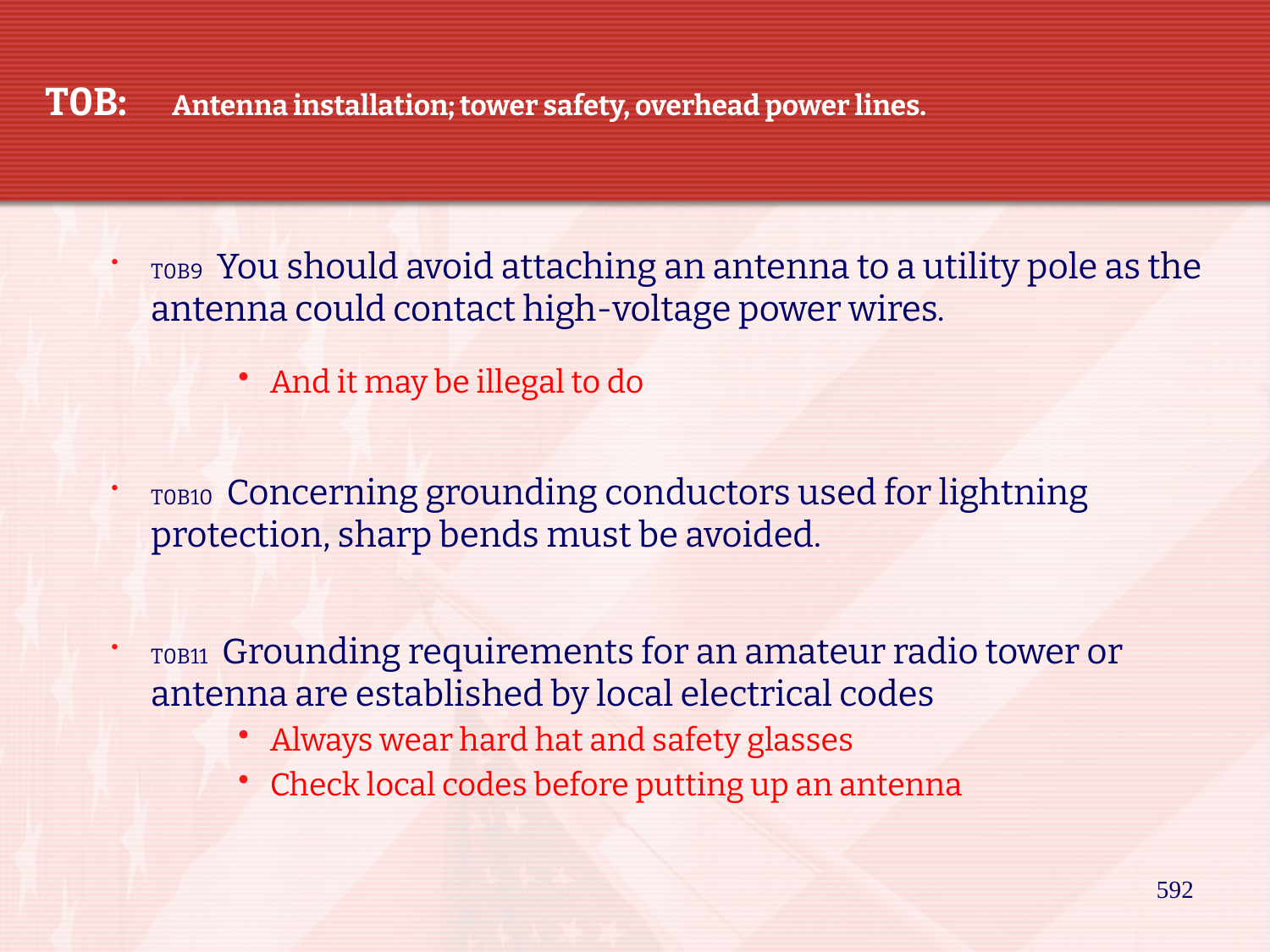

# T0B: 	Antenna installation; tower safety, overhead power lines.
T0B9  You should avoid attaching an antenna to a utility pole as the antenna could contact high-voltage power wires.

And it may be illegal to do

T0B10  Concerning grounding conductors used for lightning protection, sharp bends must be avoided.

T0B11  Grounding requirements for an amateur radio tower or antenna are established by local electrical codes
Always wear hard hat and safety glasses
Check local codes before putting up an antenna

592